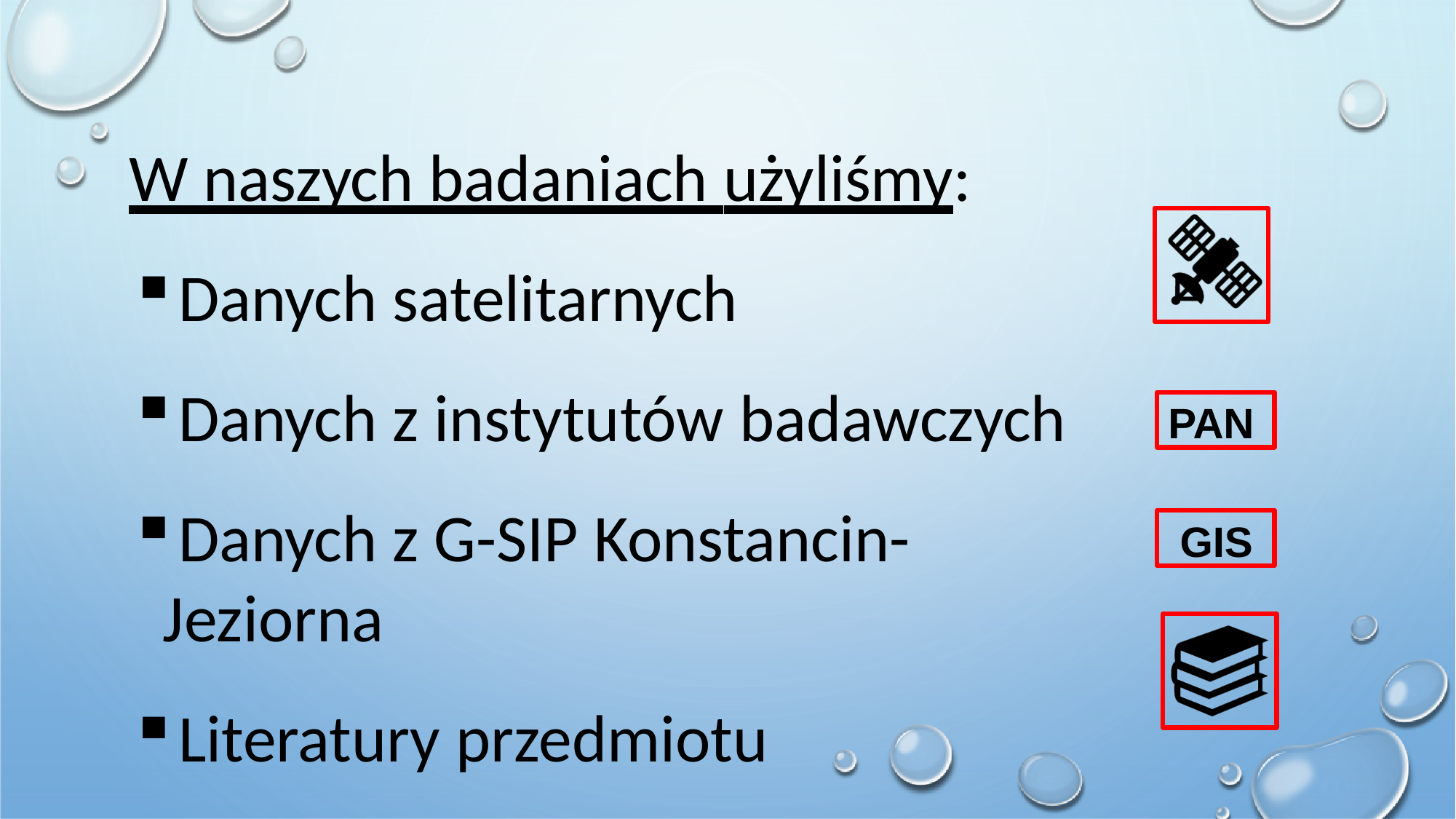

# W naszych badaniach użyliśmy:

Danych satelitarnych
Danych z instytutów badawczych
Danych z G-SIP Konstancin-Jeziorna
Literatury przedmiotu
PAN
GIS